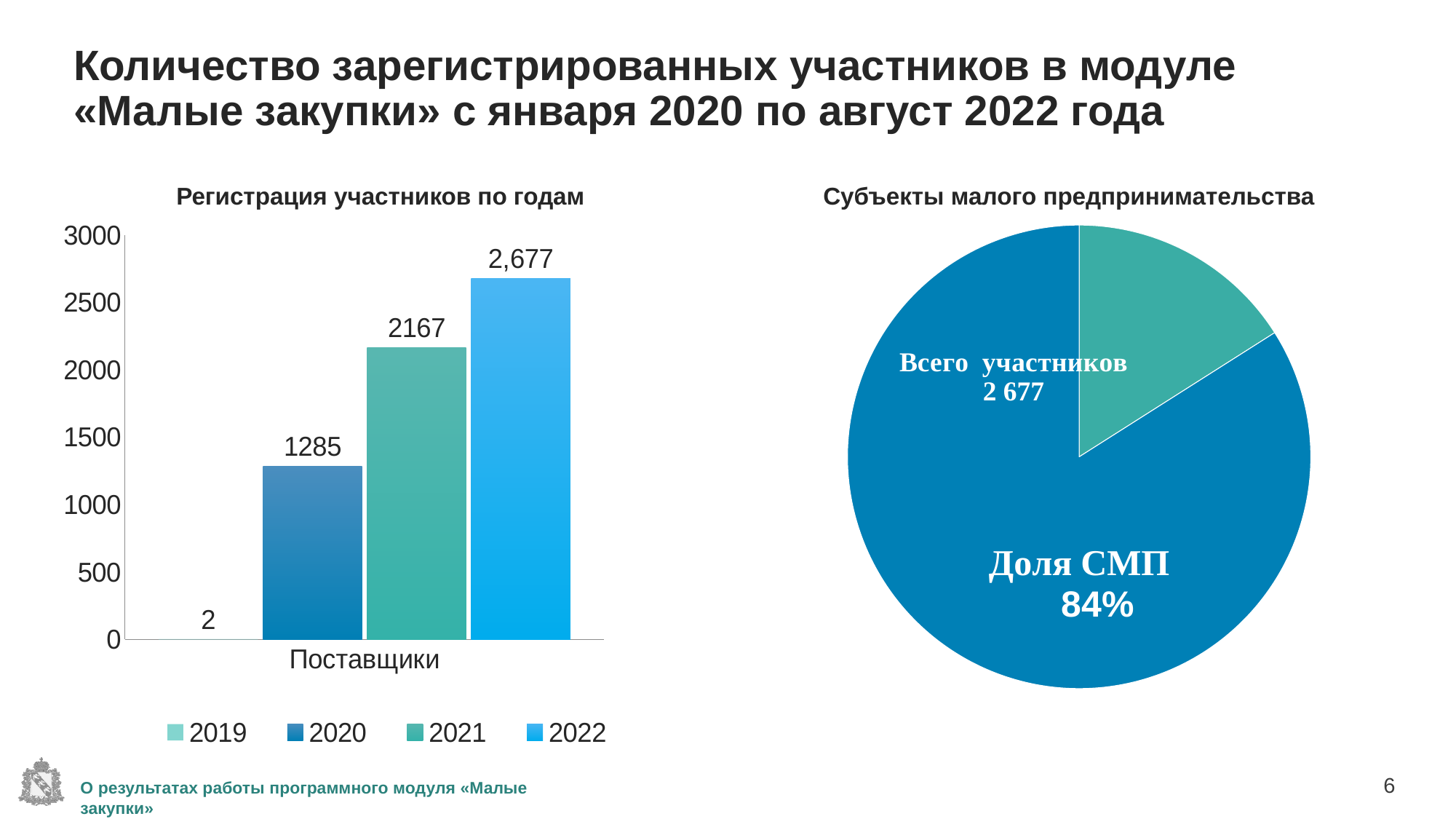

# Количество зарегистрированных участников в модуле «Малые закупки» с января 2020 по август 2022 года
Регистрация участников по годам
Субъекты малого предпринимательства

### Chart

| Category | 2019 | 2020 | 2021 | 2022 |
|---|---|---|---|---|
| Поставщики | 2.0 | 1285.0 | 2167.0 | 2677.0 |

### Chart

| Category | Доля СМП  |
|---|---|
| Поставщики | 0.16 |
| СМП | 0.8400000000000006 |
О результатах работы программного модуля «Малые закупки»